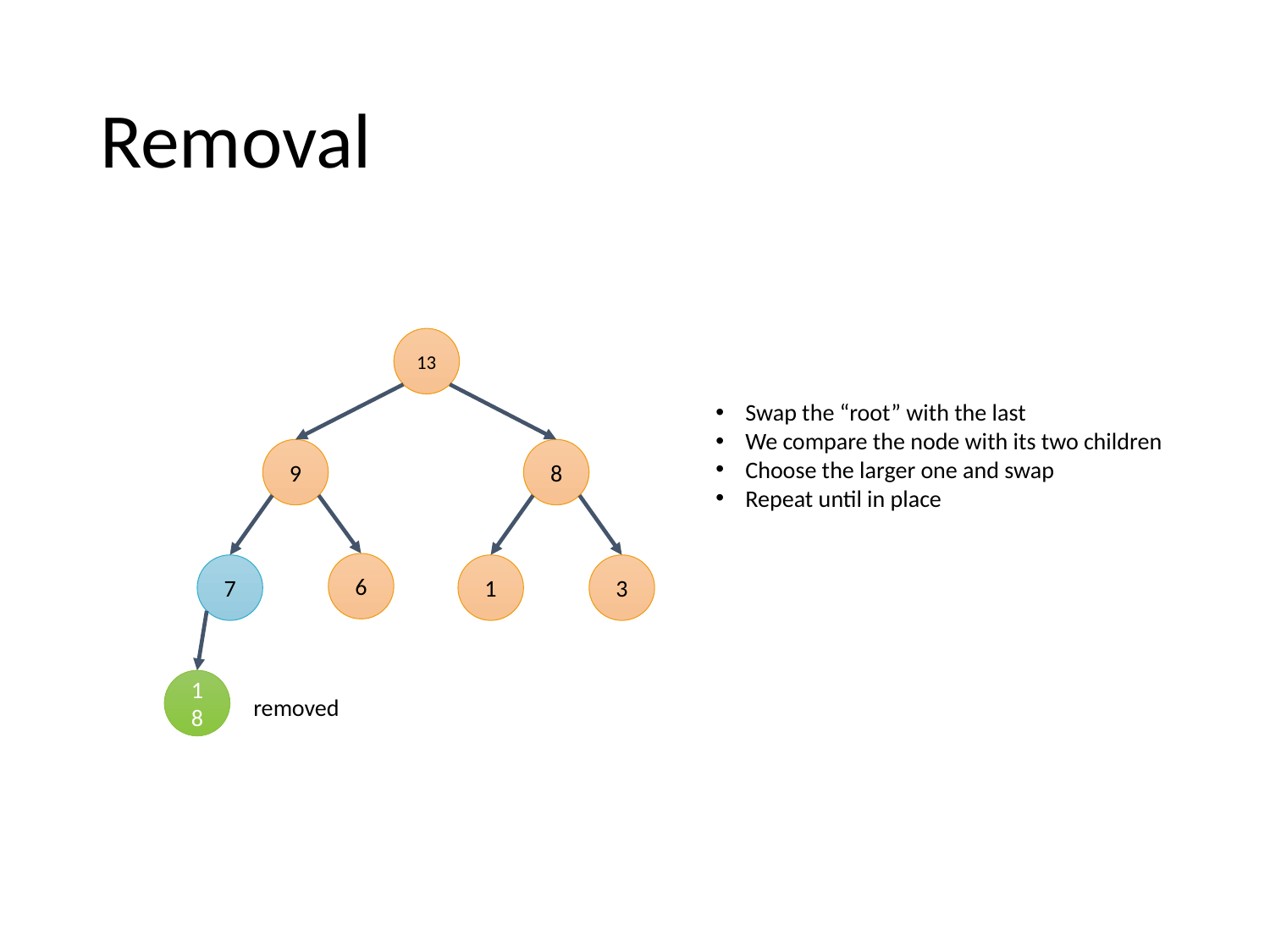

# Removal
13
Swap the “root” with the last
We compare the node with its two children
Choose the larger one and swap
Repeat until in place
9
8
6
7
1
3
18
removed